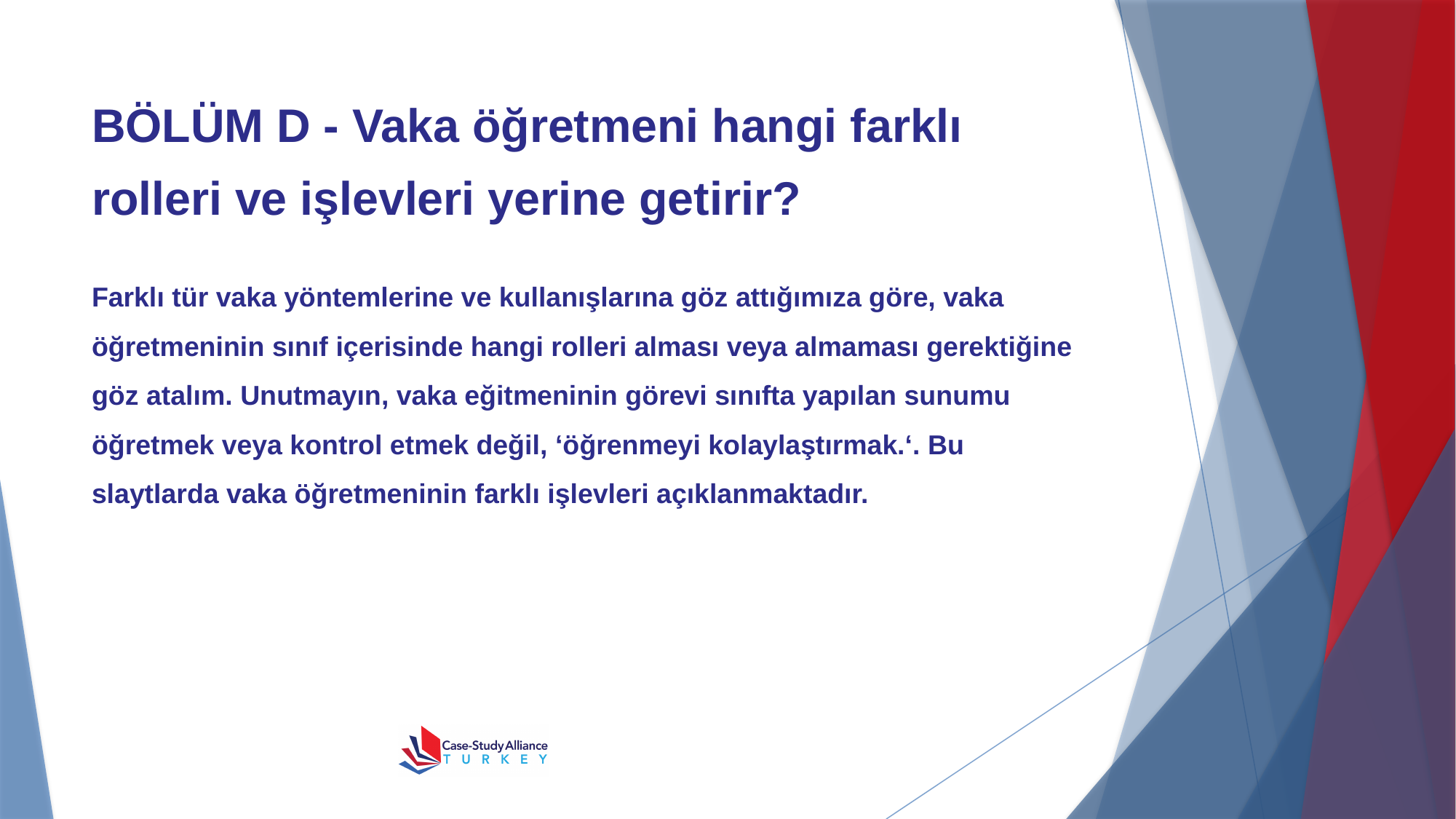

# BÖLÜM D - Vaka öğretmeni hangi farklı rolleri ve işlevleri yerine getirir?
Farklı tür vaka yöntemlerine ve kullanışlarına göz attığımıza göre, vaka öğretmeninin sınıf içerisinde hangi rolleri alması veya almaması gerektiğine göz atalım. Unutmayın, vaka eğitmeninin görevi sınıfta yapılan sunumu öğretmek veya kontrol etmek değil, ‘öğrenmeyi kolaylaştırmak.‘. Bu slaytlarda vaka öğretmeninin farklı işlevleri açıklanmaktadır.